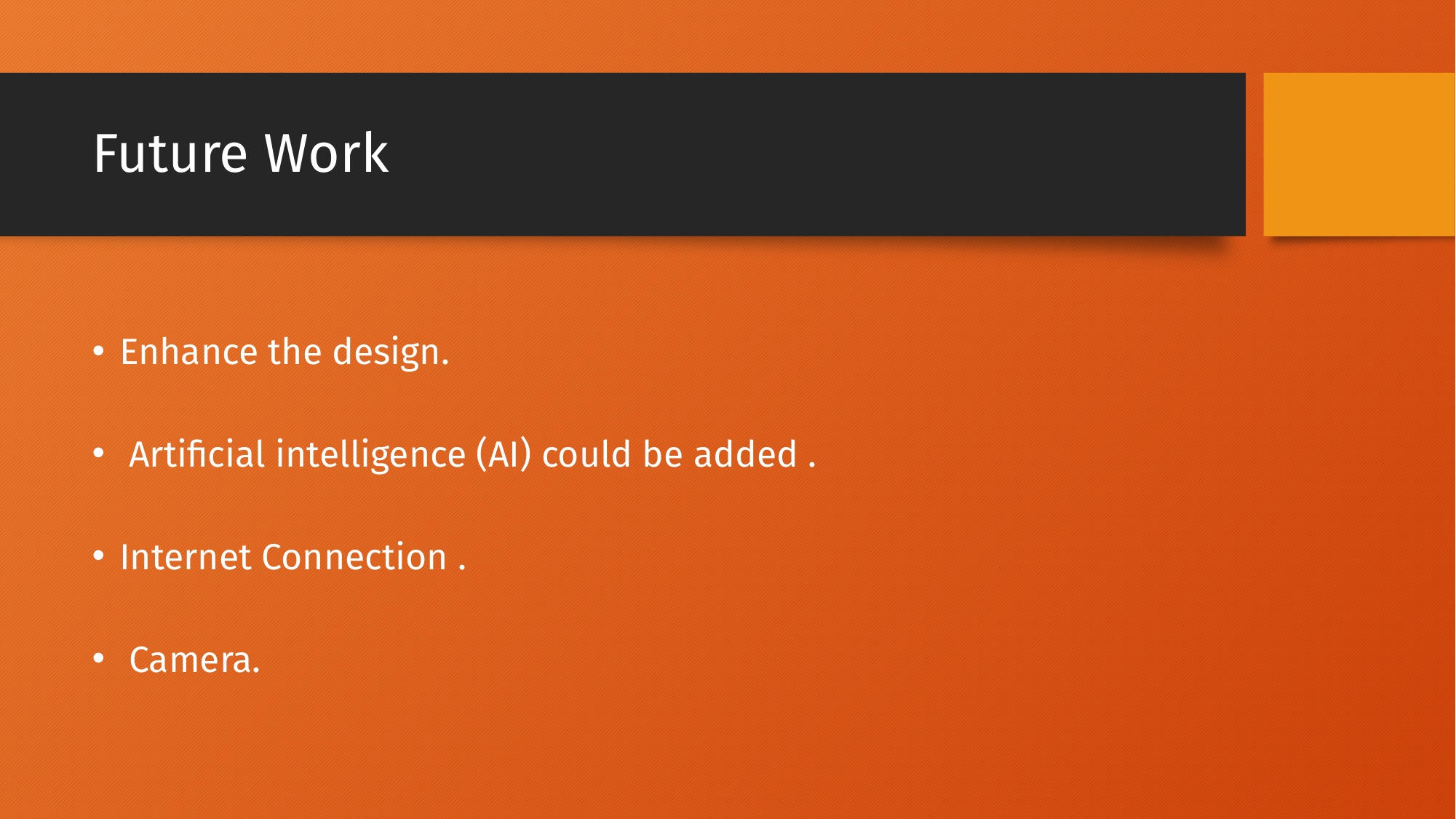

# Future Work
Enhance the design.
 Artificial intelligence (AI) could be added .
Internet Connection .
 Camera.